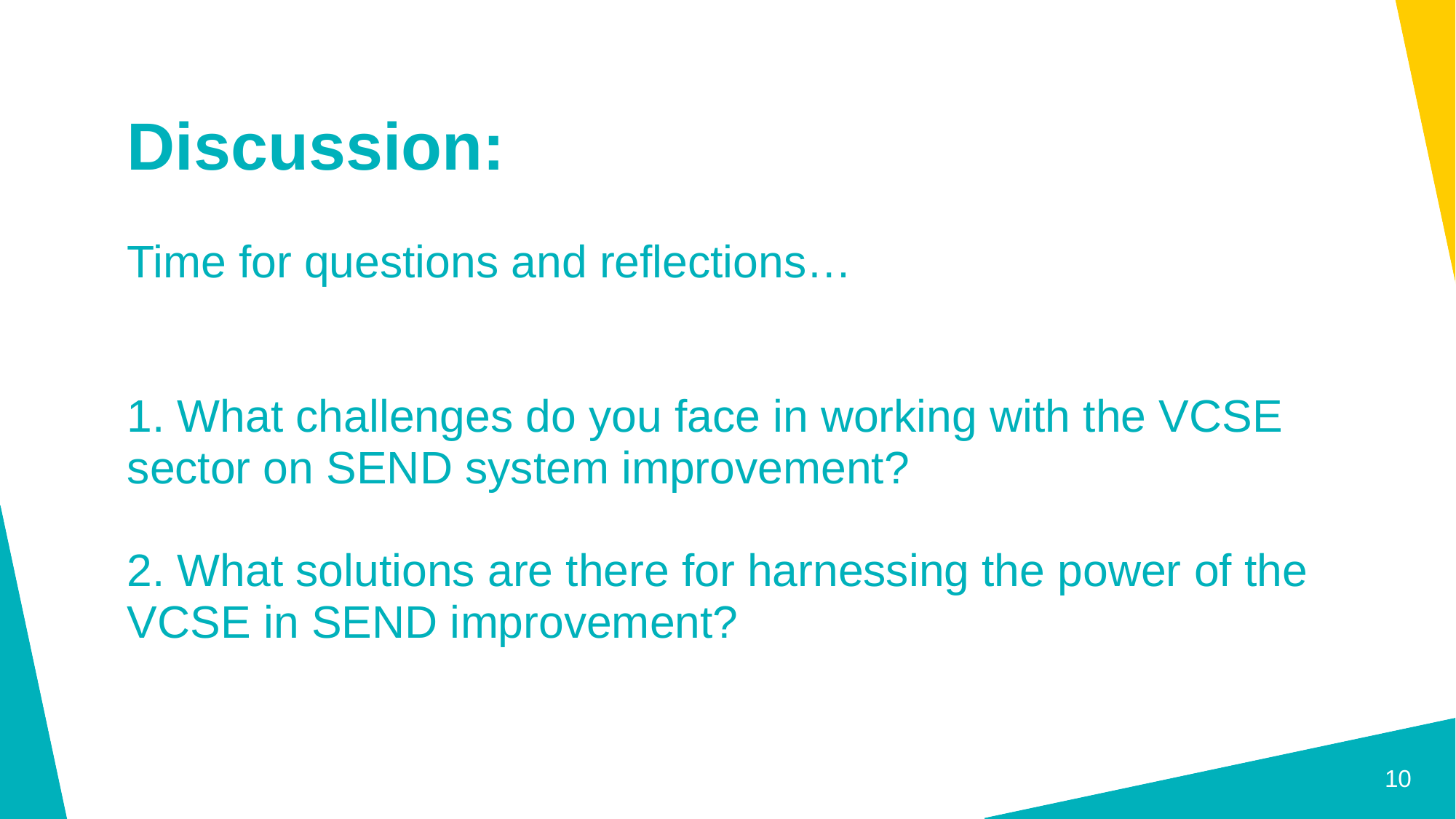

# Discussion: Time for questions and reflections… 1. What challenges do you face in working with the VCSE sector on SEND system improvement? 2. What solutions are there for harnessing the power of the VCSE in SEND improvement?
10